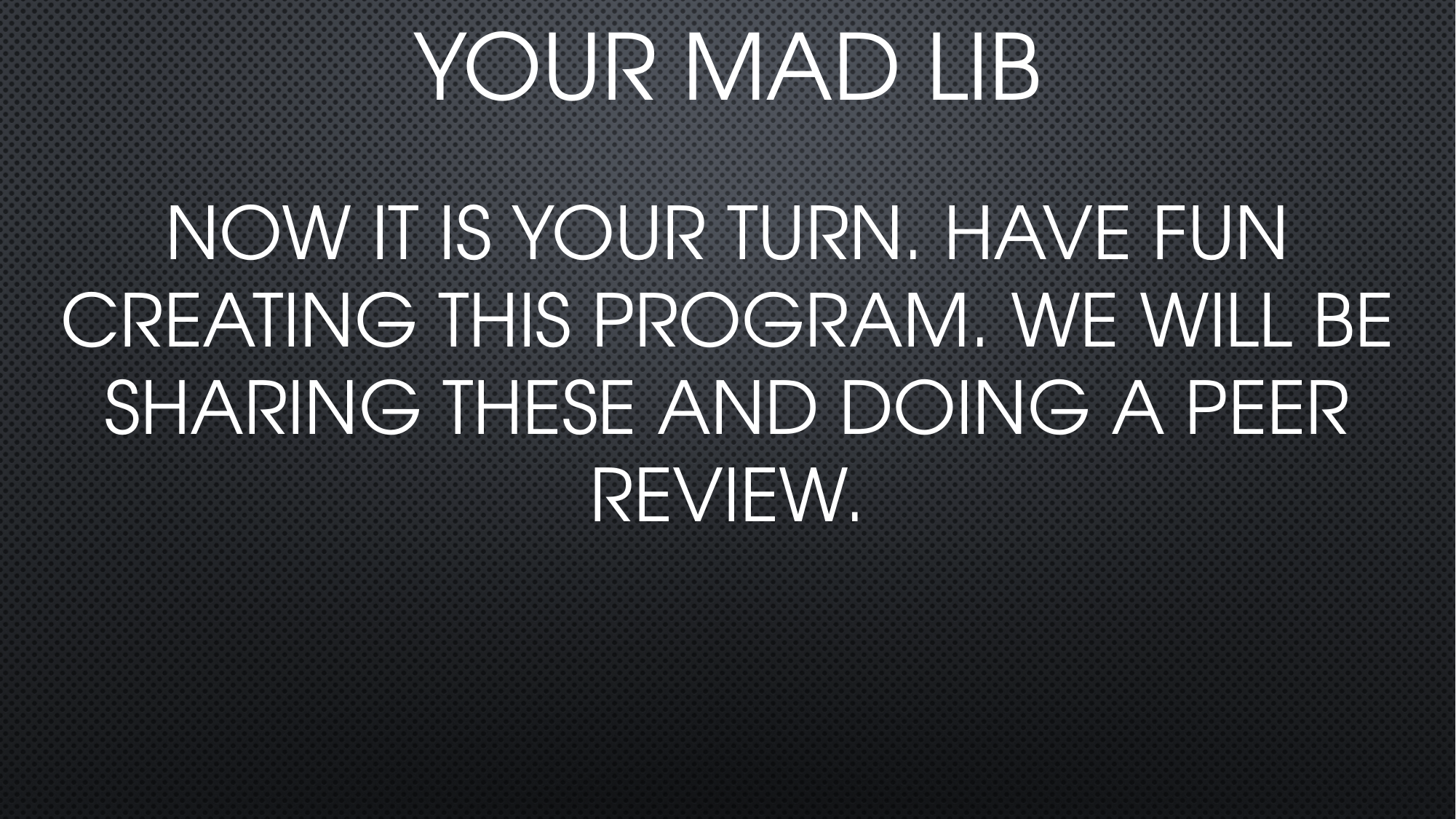

# Your Mad Lib
Now it is your turn. Have fun creating this program. We will be sharing these and doing a peer review.